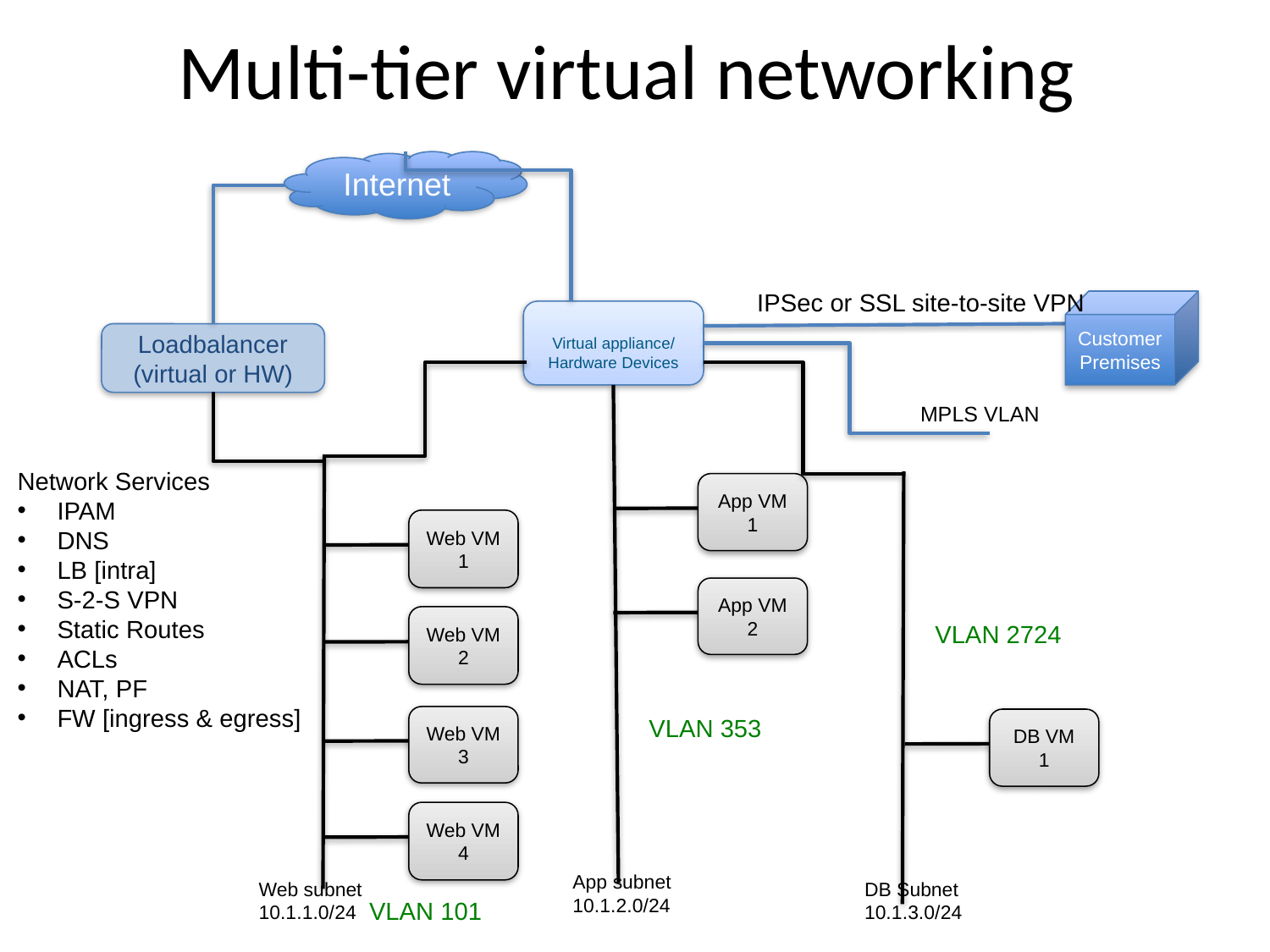

# Multi-tier virtual networking
Internet
Loadbalancer (virtual or HW)
IPSec or SSL site-to-site VPN
Customer
Premises

Virtual appliance/
Hardware Devices
MPLS VLAN
Web VM 1
Web VM 2
Web VM 3
Web VM 4
Web subnet
10.1.1.0/24
VLAN 101
DB VM 1
DB Subnet
10.1.3.0/24

VLAN 2724
App VM 1
App VM 2
App subnet 10.1.2.0/24
VLAN 353
Network Services
IPAM
DNS
LB [intra]
S-2-S VPN
Static Routes
ACLs
NAT, PF
FW [ingress & egress]